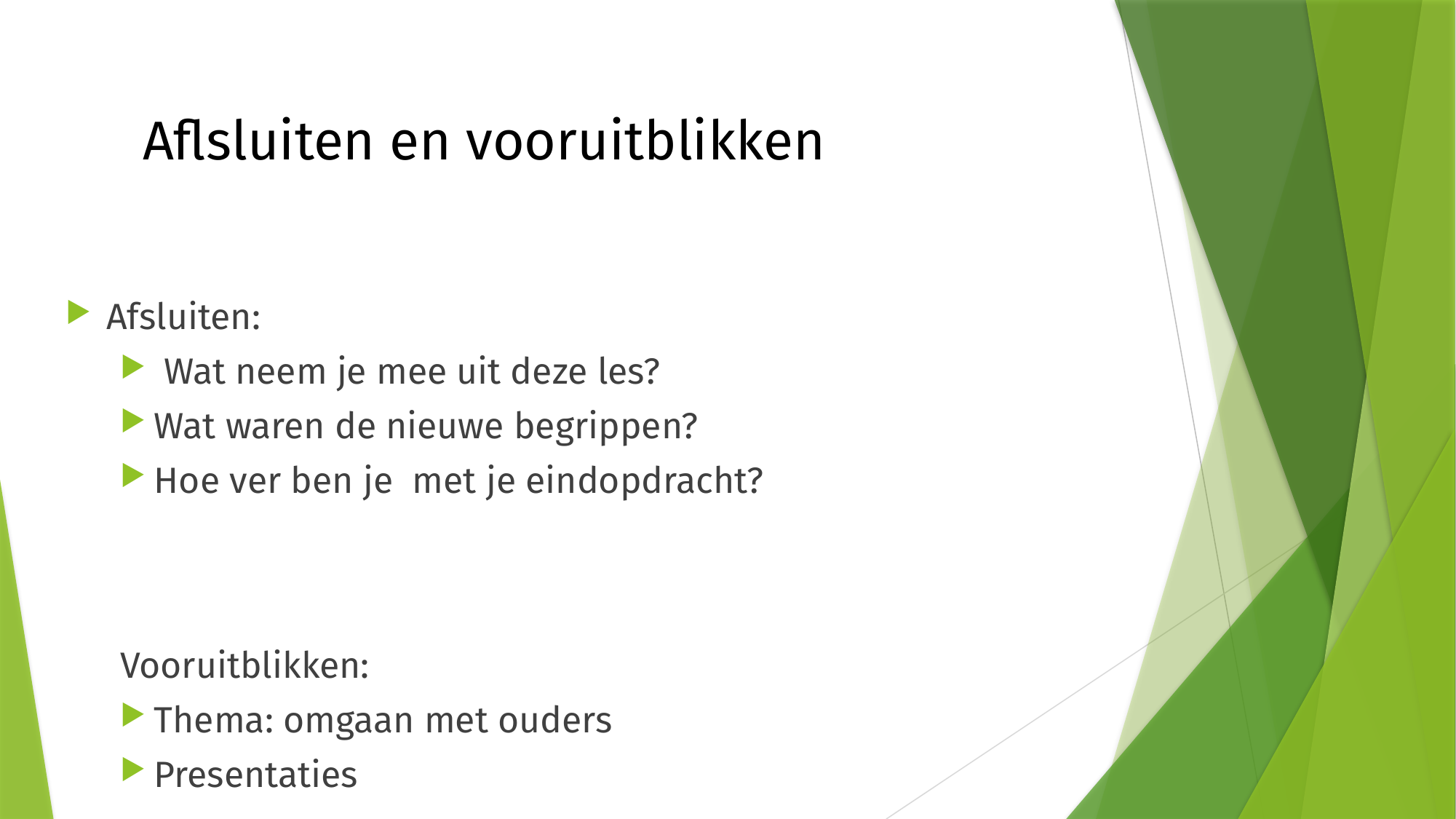

# Aflsluiten en vooruitblikken
Afsluiten:
 Wat neem je mee uit deze les?
Wat waren de nieuwe begrippen?
Hoe ver ben je  met je eindopdracht?

Vooruitblikken:
Thema: omgaan met ouders
Presentaties